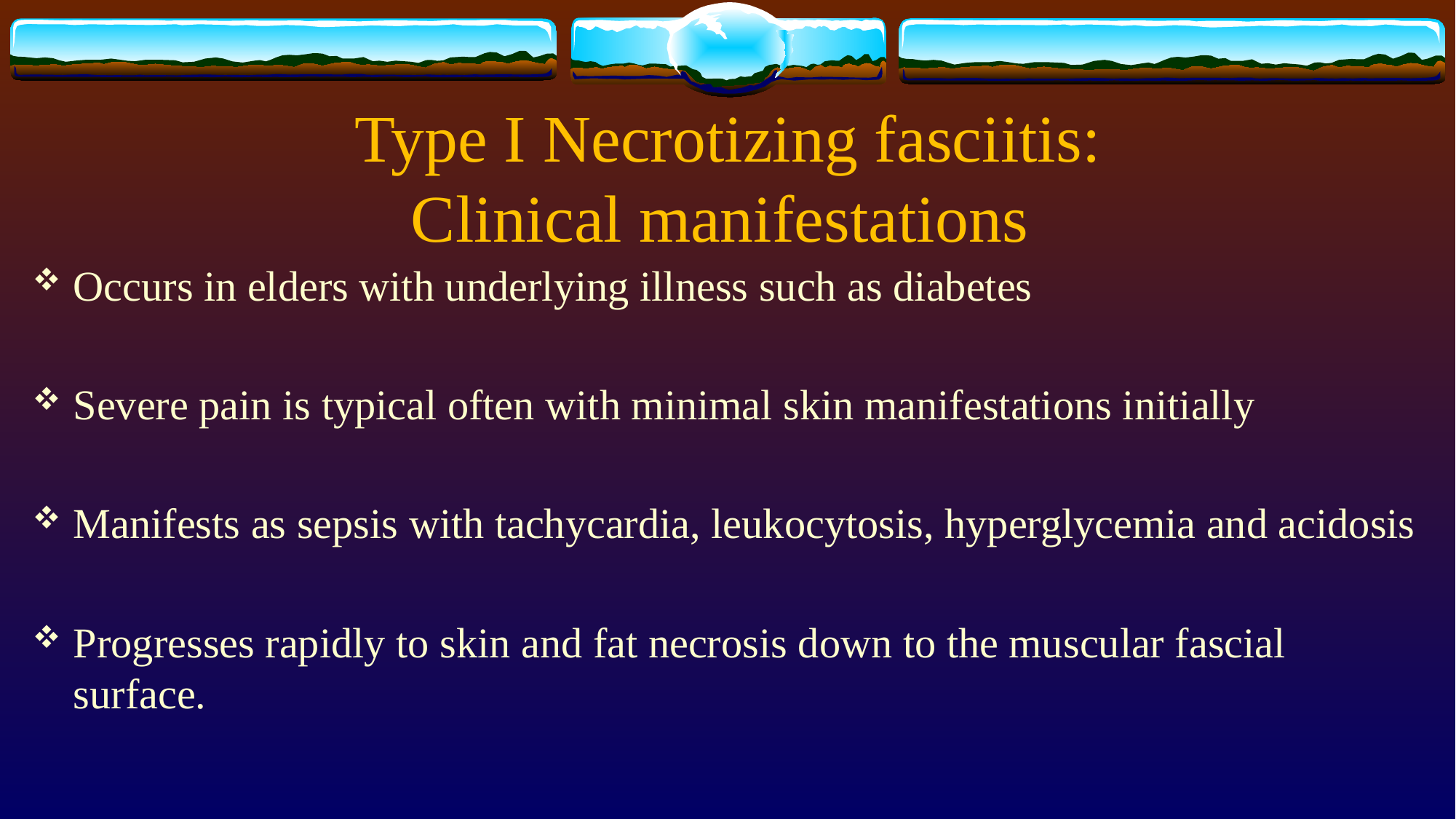

# Type I Necrotizing fasciitis: Clinical manifestations
Occurs in elders with underlying illness such as diabetes

Severe pain is typical often with minimal skin manifestations initially

Manifests as sepsis with tachycardia, leukocytosis, hyperglycemia and acidosis

Progresses rapidly to skin and fat necrosis down to the muscular fascial surface.